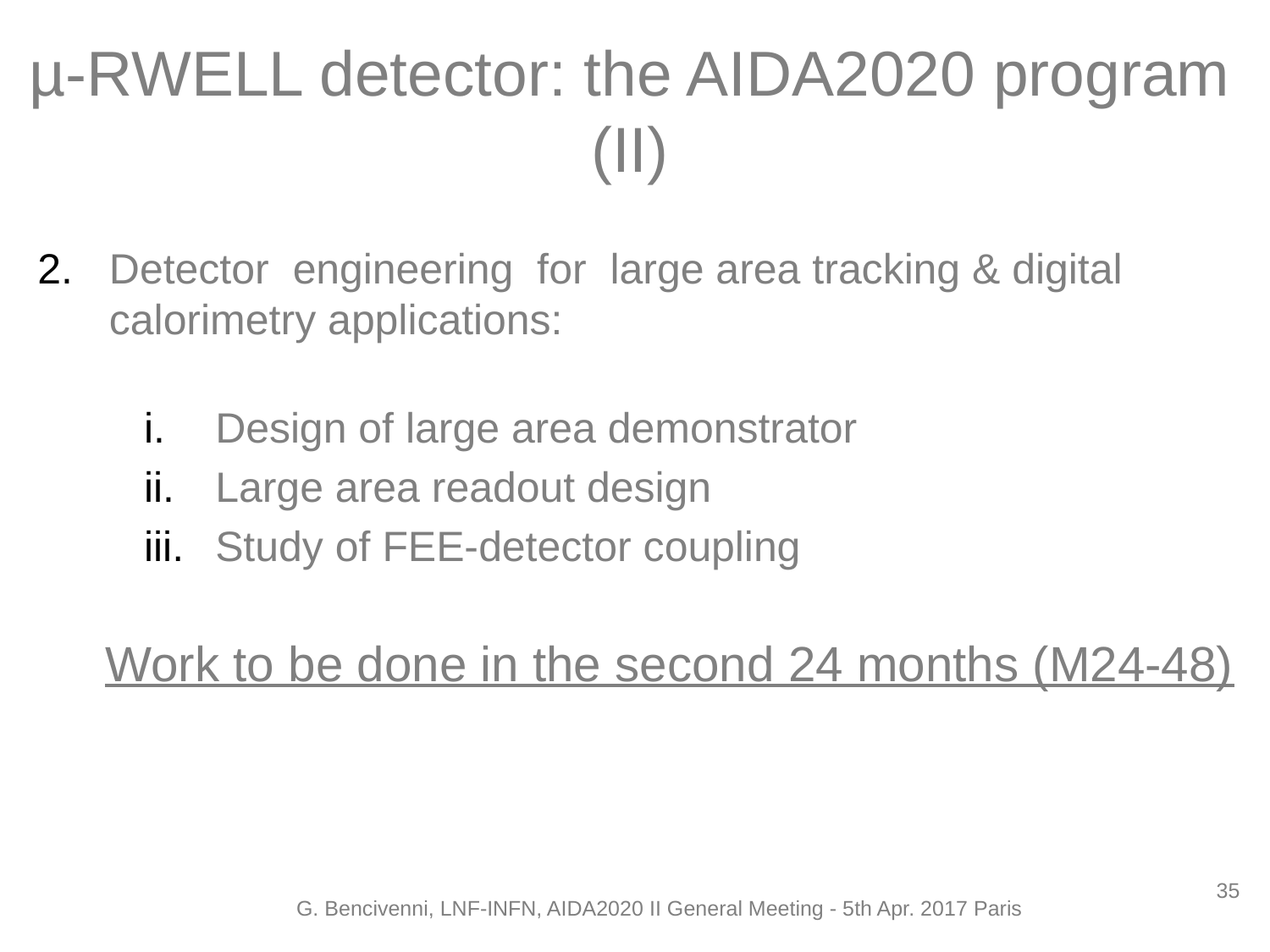

µ-RWELL detector: the AIDA2020 program (II)

Detector  engineering  for  large area tracking & digital calorimetry applications:

Design of large area demonstrator
Large area readout design
Study of FEE-detector coupling

Work to be done in the second 24 months (M24-48)

35
G. Bencivenni, LNF-INFN, AIDA2020 II General Meeting - 5th Apr. 2017 Paris